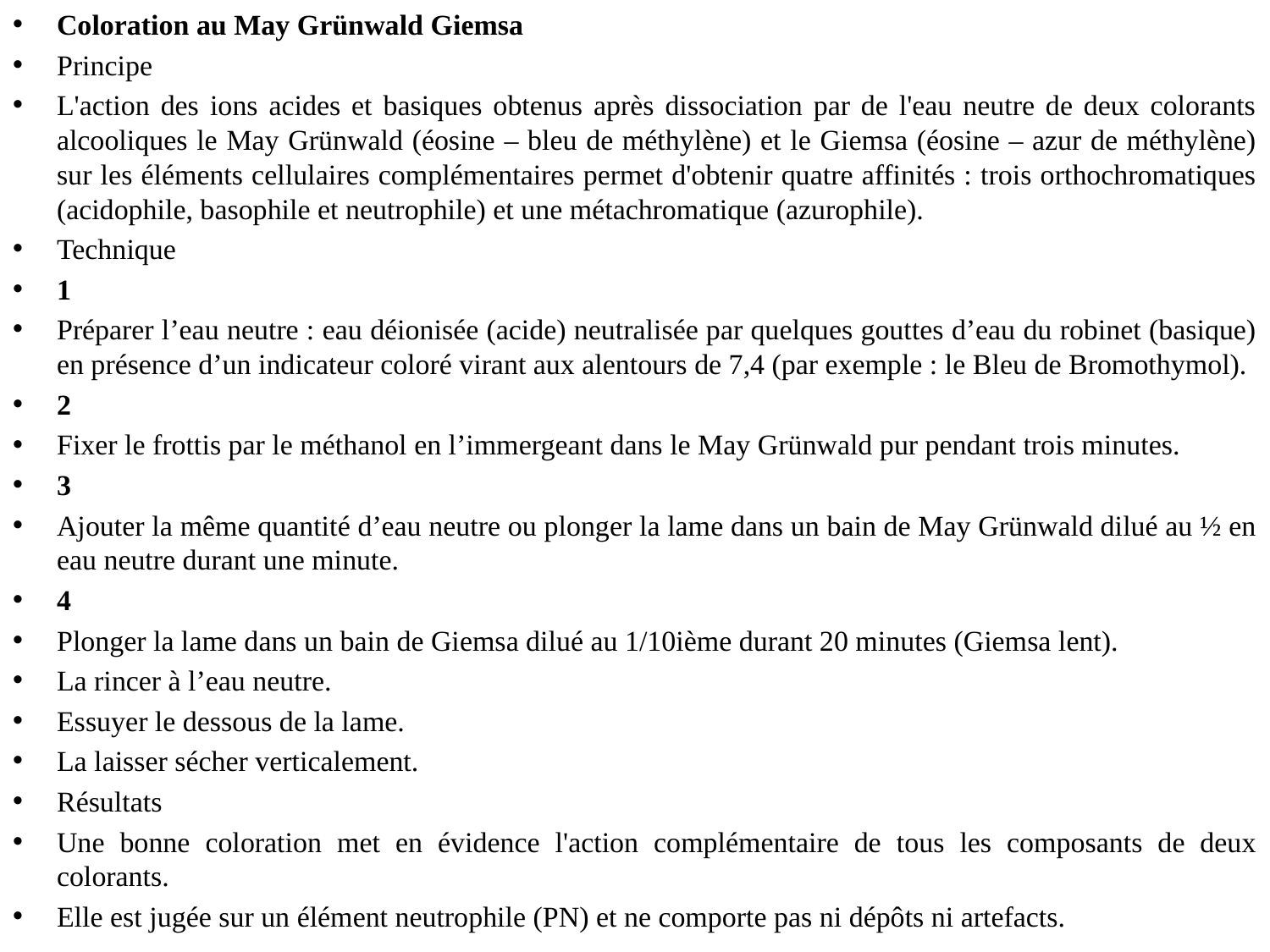

Coloration au May Grünwald Giemsa
Principe
L'action des ions acides et basiques obtenus après dissociation par de l'eau neutre de deux colorants alcooliques le May Grünwald (éosine – bleu de méthylène) et le Giemsa (éosine – azur de méthylène) sur les éléments cellulaires complémentaires permet d'obtenir quatre affinités : trois orthochromatiques (acidophile, basophile et neutrophile) et une métachromatique (azurophile).
Technique
1
Préparer l’eau neutre : eau déionisée (acide) neutralisée par quelques gouttes d’eau du robinet (basique) en présence d’un indicateur coloré virant aux alentours de 7,4 (par exemple : le Bleu de Bromothymol).
2
Fixer le frottis par le méthanol en l’immergeant dans le May Grünwald pur pendant trois minutes.
3
Ajouter la même quantité d’eau neutre ou plonger la lame dans un bain de May Grünwald dilué au ½ en eau neutre durant une minute.
4
Plonger la lame dans un bain de Giemsa dilué au 1/10ième durant 20 minutes (Giemsa lent).
La rincer à l’eau neutre.
Essuyer le dessous de la lame.
La laisser sécher verticalement.
Résultats
Une bonne coloration met en évidence l'action complémentaire de tous les composants de deux colorants.
Elle est jugée sur un élément neutrophile (PN) et ne comporte pas ni dépôts ni artefacts.